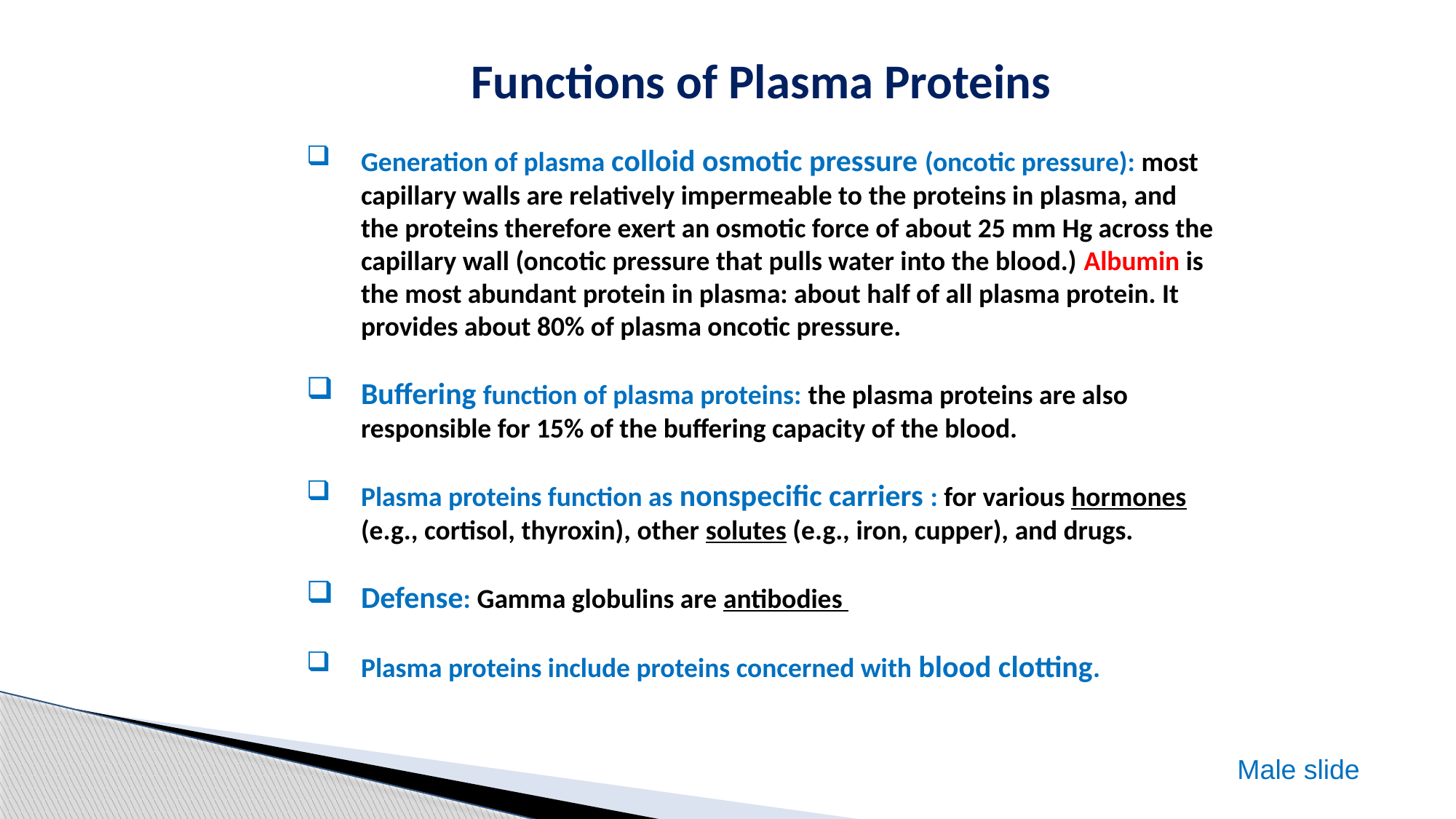

Functions of Plasma Proteins

Generation of plasma colloid osmotic pressure (oncotic pressure): most capillary walls are relatively impermeable to the proteins in plasma, and the proteins therefore exert an osmotic force of about 25 mm Hg across the capillary wall (oncotic pressure that pulls water into the blood.) Albumin is the most abundant protein in plasma: about half of all plasma protein. It provides about 80% of plasma oncotic pressure.

Buffering function of plasma proteins: the plasma proteins are also responsible for 15% of the buffering capacity of the blood.

Plasma proteins function as nonspecific carriers : for various hormones (e.g., cortisol, thyroxin), other solutes (e.g., iron, cupper), and drugs.

Defense: Gamma globulins are antibodies

Plasma proteins include proteins concerned with blood clotting.

Male slide